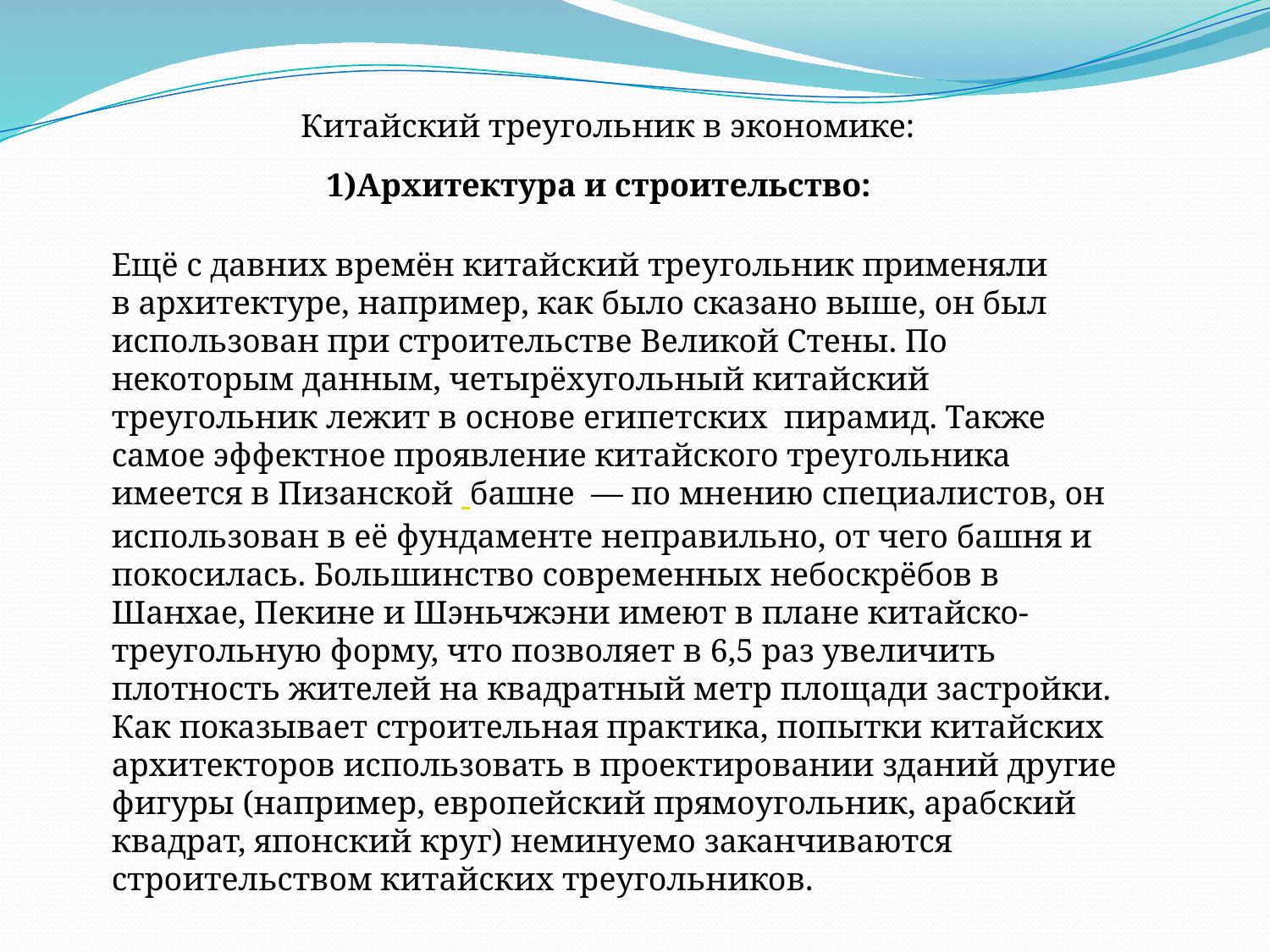

Китайский треугольник в экономике:
1)Архитектура и строительство:
Ещё с давних времён китайский треугольник применяли в архитектуре, например, как было сказано выше, он был использован при строительстве Великой Стены. По некоторым данным, четырёхугольный китайский треугольник лежит в основе египетских  пирамид. Также самое эффектное проявление китайского треугольника имеется в Пизанской  башне  — по мнению специалистов, он использован в её фундаменте неправильно, от чего башня и покосилась. Большинство современных небоскрёбов в Шанхае, Пекине и Шэньчжэни имеют в плане китайско-треугольную форму, что позволяет в 6,5 раз увеличить плотность жителей на квадратный метр площади застройки. Как показывает строительная практика, попытки китайских архитекторов использовать в проектировании зданий другие фигуры (например, европейский прямоугольник, арабский квадрат, японский круг) неминуемо заканчиваются строительством китайских треугольников.